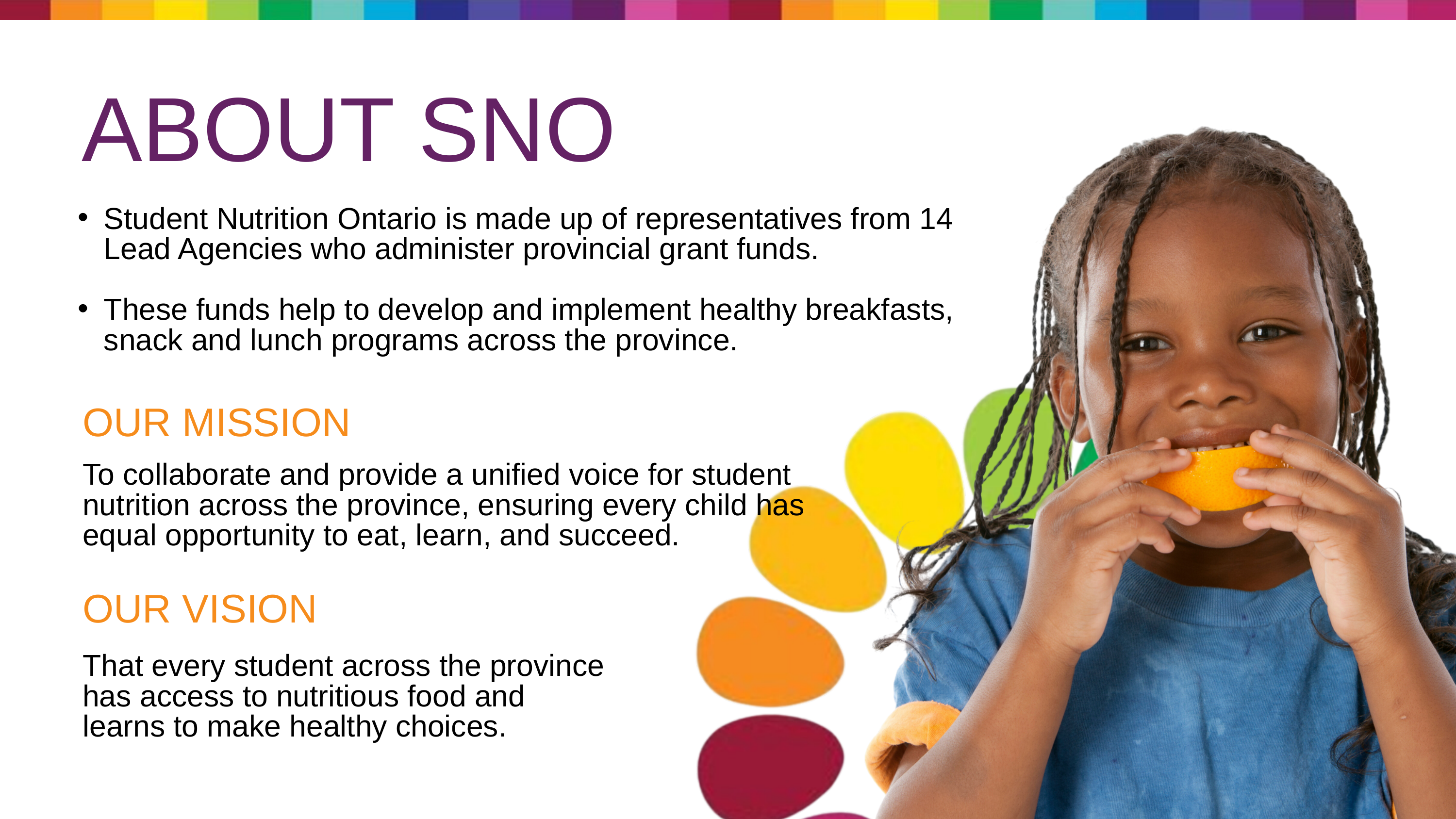

ABOUT SNO

Student Nutrition Ontario is made up of representatives from 14 Lead Agencies who administer provincial grant funds.

These funds help to develop and implement healthy breakfasts, snack and lunch programs across the province.

OUR MISSION
To collaborate and provide a unified voice for student nutrition across the province, ensuring every child has equal opportunity to eat, learn, and succeed.
OUR VISION

That every student across the province has access to nutritious food and learns to make healthy choices.